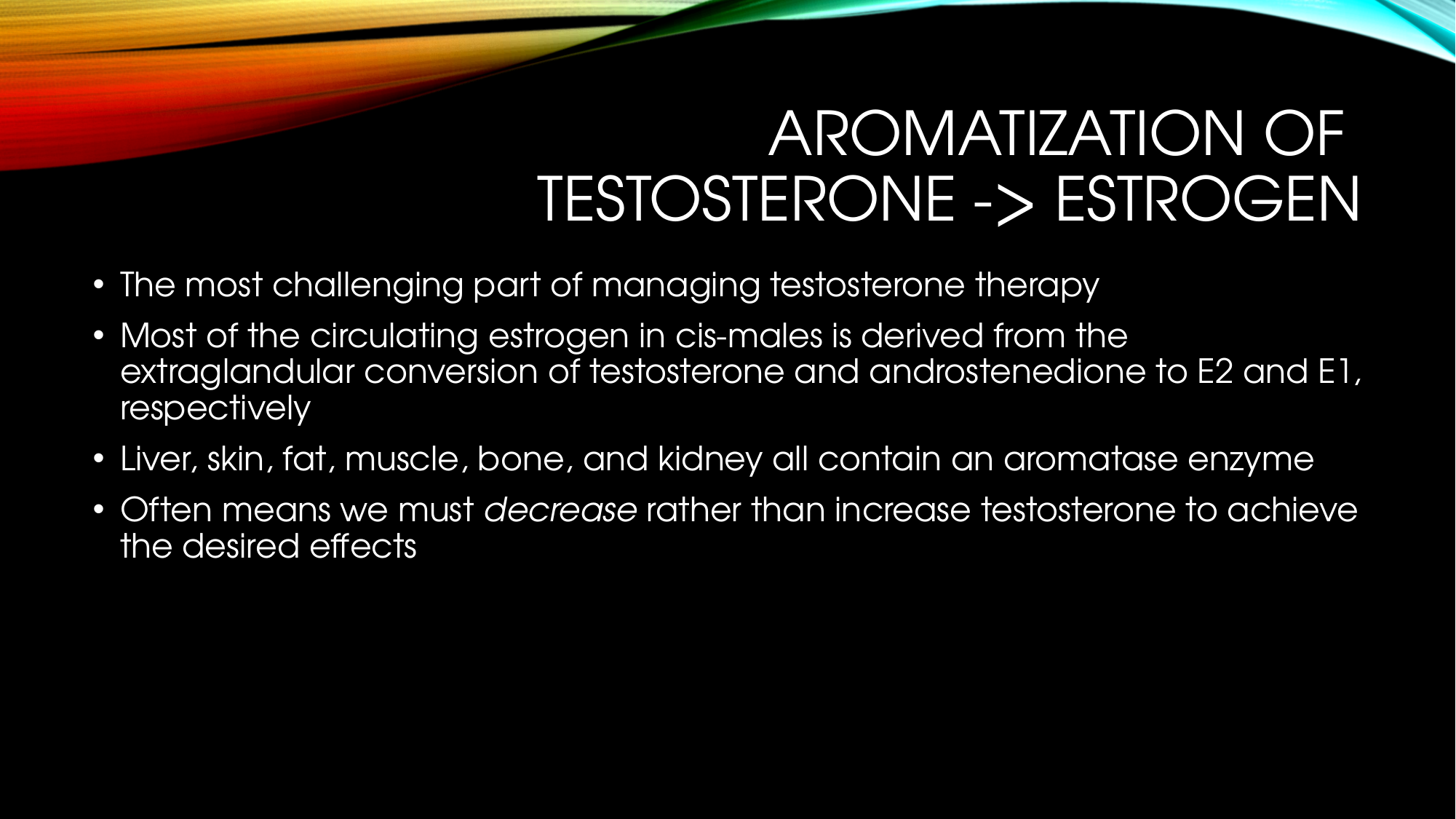

# Aromatization of Testosterone -> Estrogen
The most challenging part of managing testosterone therapy
Most of the circulating estrogen in cis-males is derived from the extraglandular conversion of testosterone and androstenedione to E2 and E1, respectively
Liver, skin, fat, muscle, bone, and kidney all contain an aromatase enzyme
Often means we must decrease rather than increase testosterone to achieve the desired effects